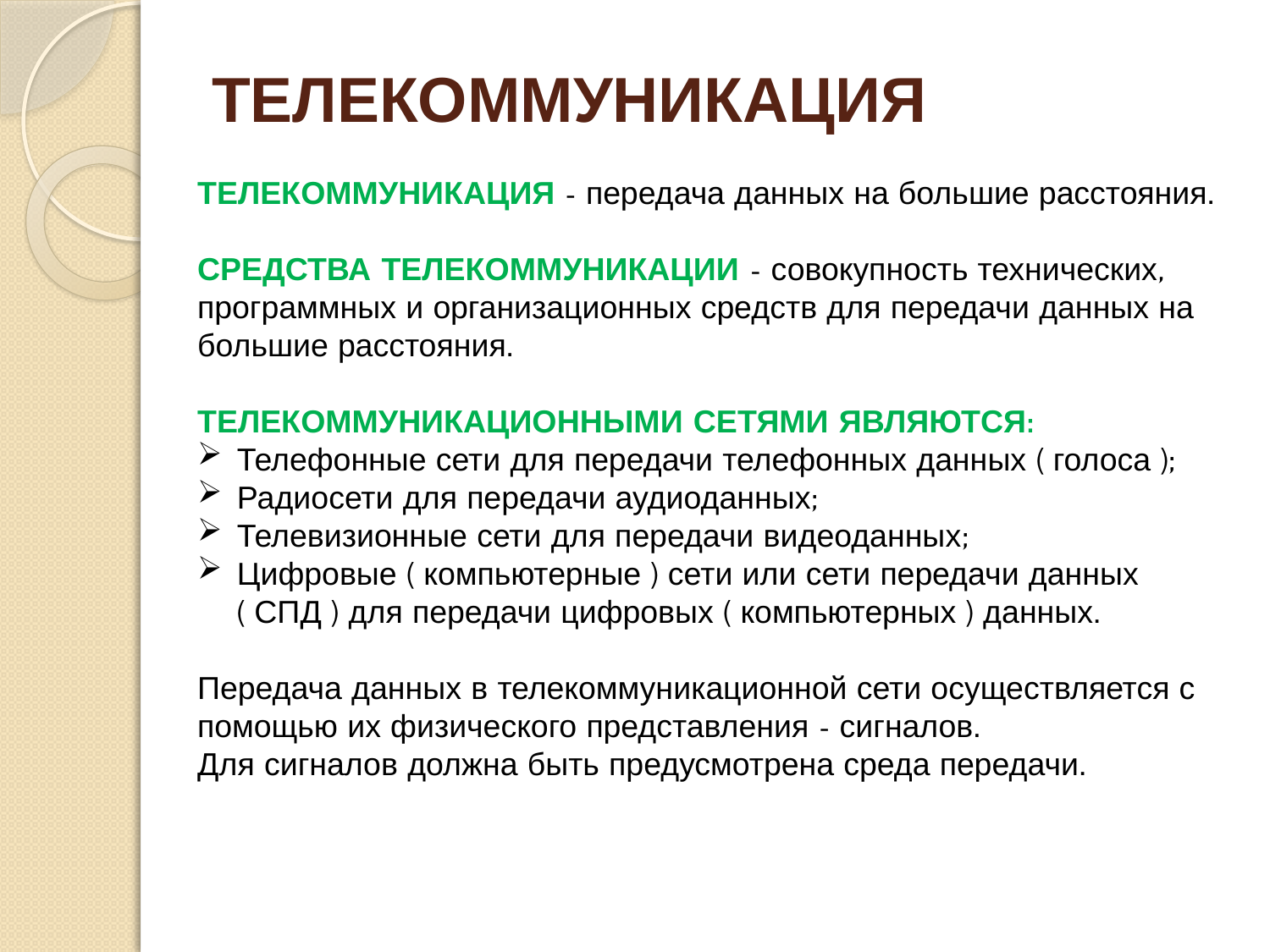

# ТЕЛЕКОММУНИКАЦИЯ
ТЕЛЕКОММУНИКАЦИЯ - передача данных на большие расстояния.

СРЕДСТВА ТЕЛЕКОММУНИКАЦИИ - совокупность технических, программных и организационных средств для передачи данных на большие расстояния.

ТЕЛЕКОММУНИКАЦИОННЫМИ СЕТЯМИ ЯВЛЯЮТСЯ:
Телефонные сети для передачи телефонных данных ( голоса );
Радиосети для передачи аудиоданных;
Телевизионные сети для передачи видеоданных;
Цифровые ( компьютерные ) сети или сети передачи данных ( СПД ) для передачи цифровых ( компьютерных ) данных.

Передача данных в телекоммуникационной сети осуществляется с помощью их физического представления - сигналов.
Для сигналов должна быть предусмотрена среда передачи.